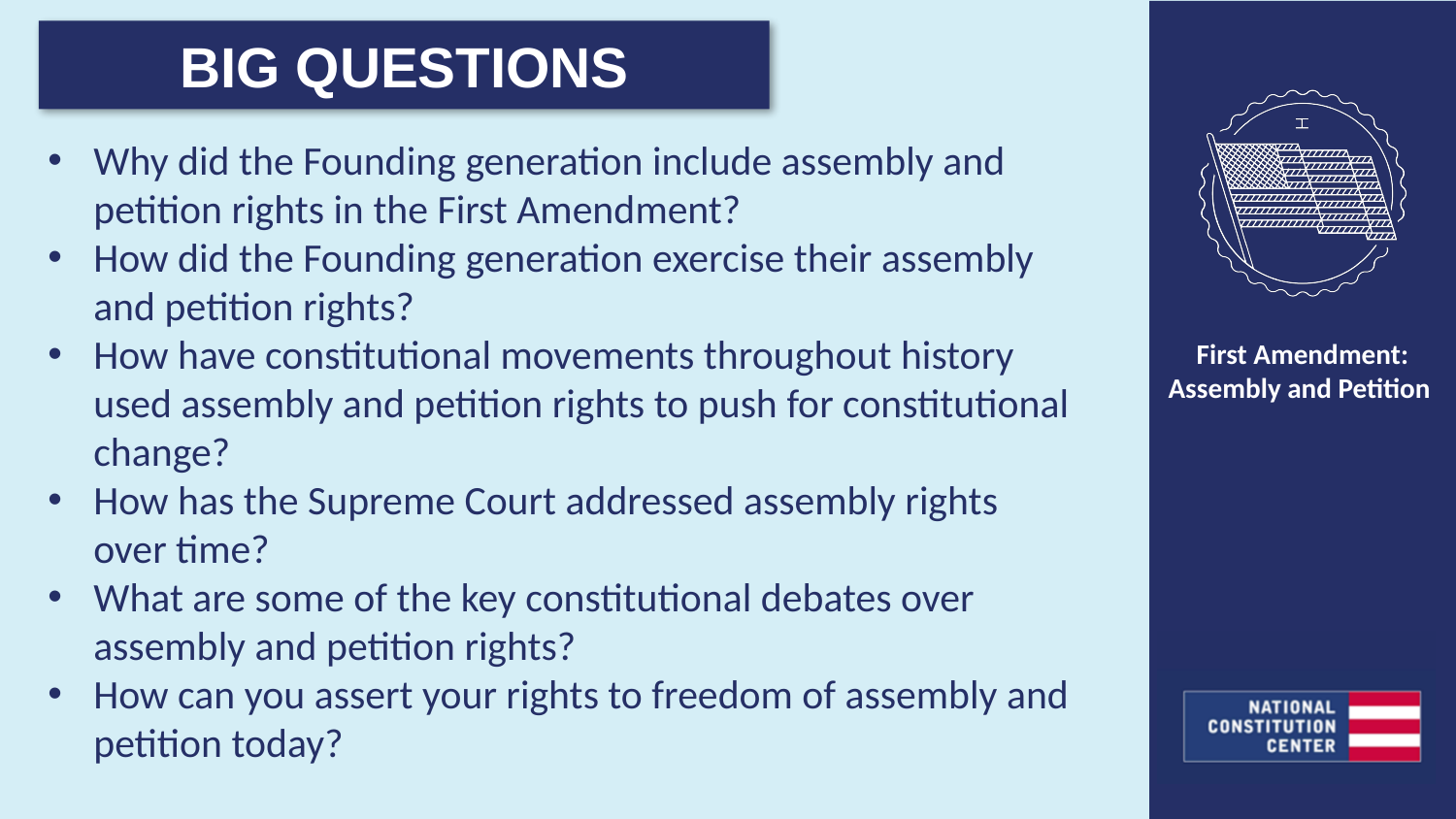

BIG QUESTIONS
Why did the Founding generation include assembly and petition rights in the First Amendment?
How did the Founding generation exercise their assembly and petition rights?
How have constitutional movements throughout history used assembly and petition rights to push for constitutional change?
How has the Supreme Court addressed assembly rights over time?
What are some of the key constitutional debates over assembly and petition rights?
How can you assert your rights to freedom of assembly and petition today?